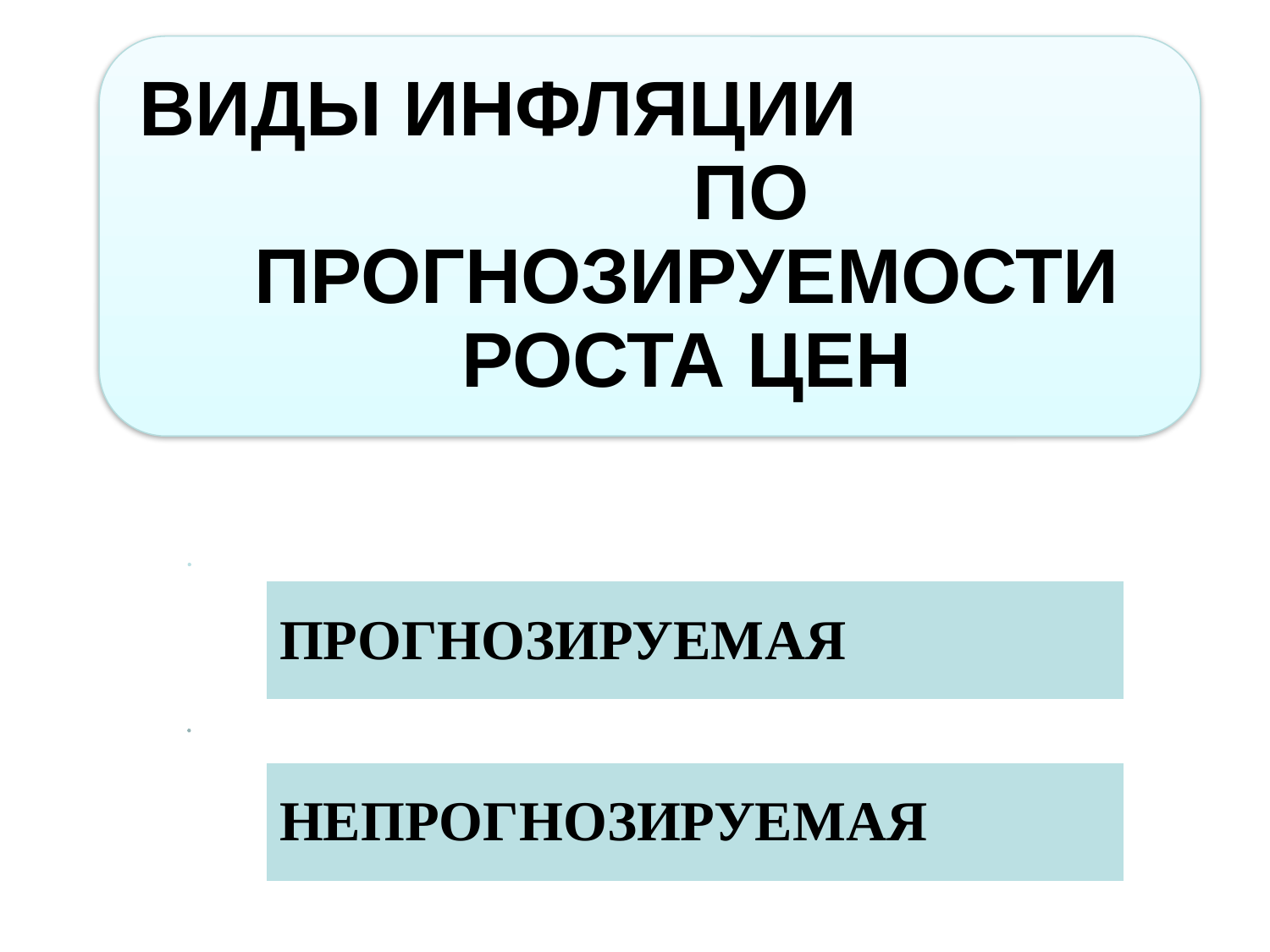

ВИДЫ ИНФЛЯЦИИ                     ПО ПРОГНОЗИРУЕМОСТИ РОСТА ЦЕН
ПРОГНОЗИРУЕМАЯ
НЕПРОГНОЗИРУЕМАЯ